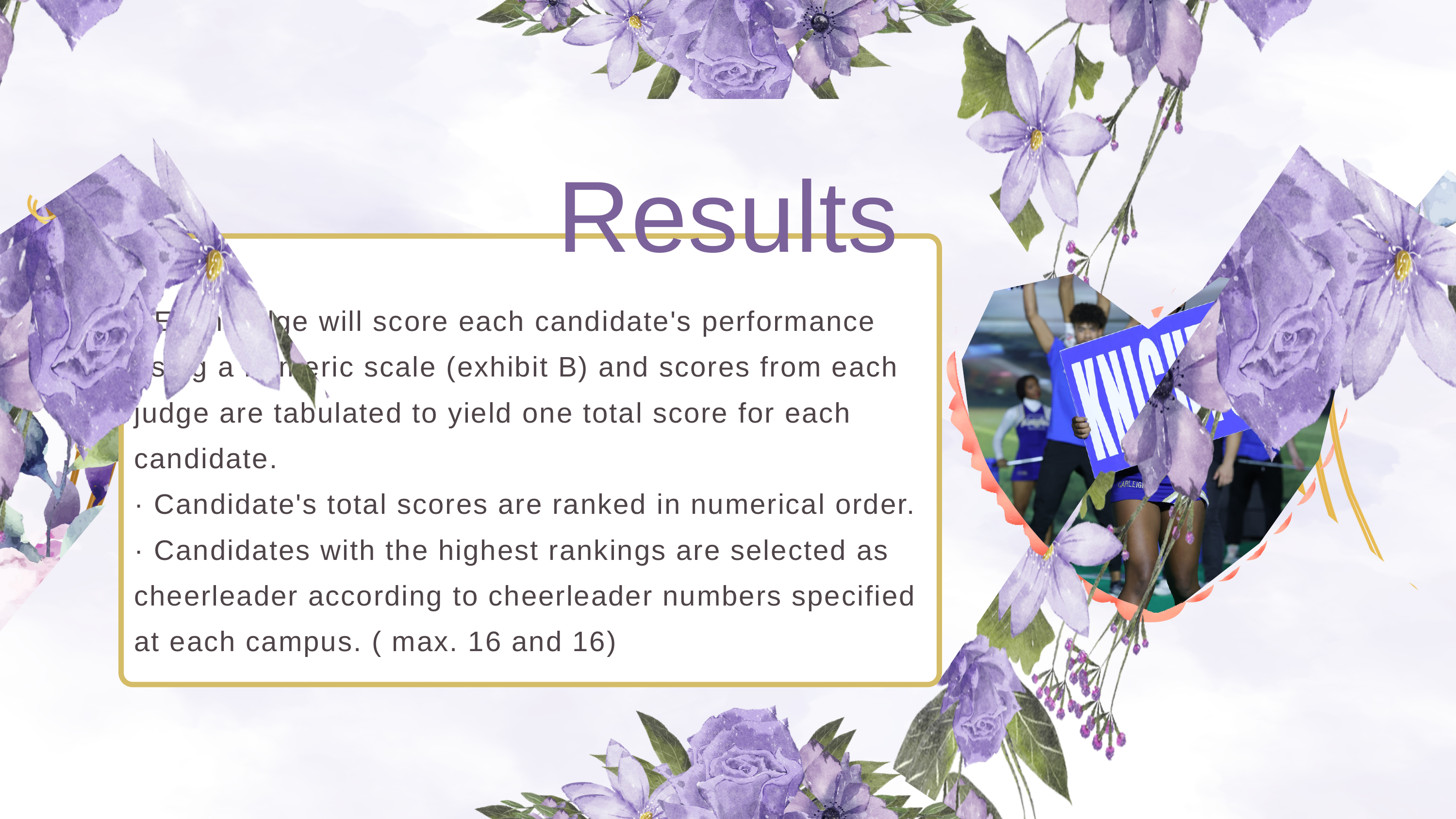

Results

· Each judge will score each candidate's performance using a numeric scale (exhibit B) and scores from each judge are tabulated to yield one total score for each candidate.
· Candidate's total scores are ranked in numerical order.
· Candidates with the highest rankings are selected as cheerleader according to cheerleader numbers specified at each campus. ( max. 16 and 16)